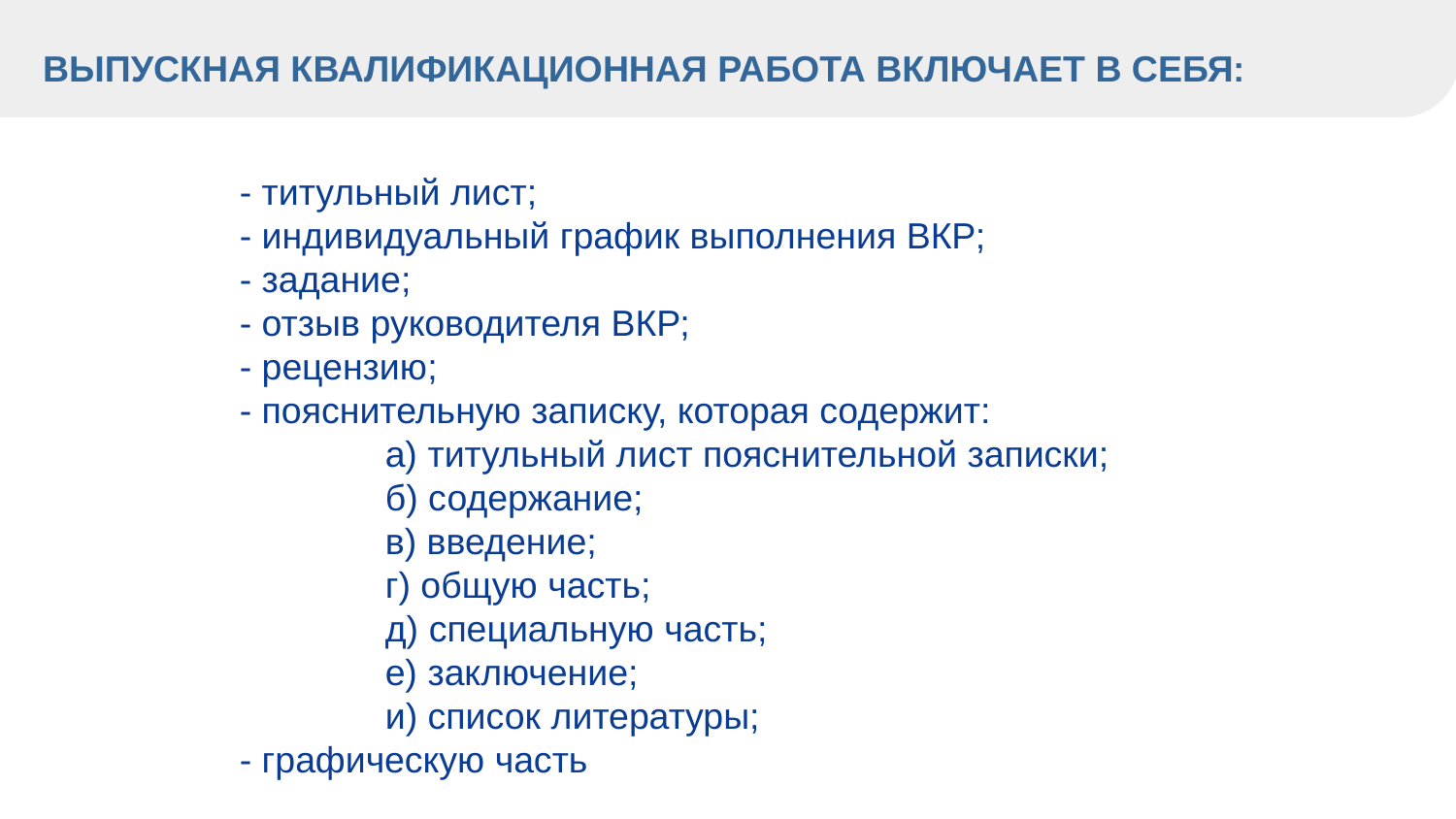

# Выпускная квалификационная работа включает в себя:
- титульный лист;
- индивидуальный график выполнения ВКР;
- задание;
- отзыв руководителя ВКР;
- рецензию;
- пояснительную записку, которая содержит:
	а) титульный лист пояснительной записки;
	б) содержание;
	в) введение;
	г) общую часть;
	д) специальную часть;
	е) заключение;
	и) список литературы;
- графическую часть